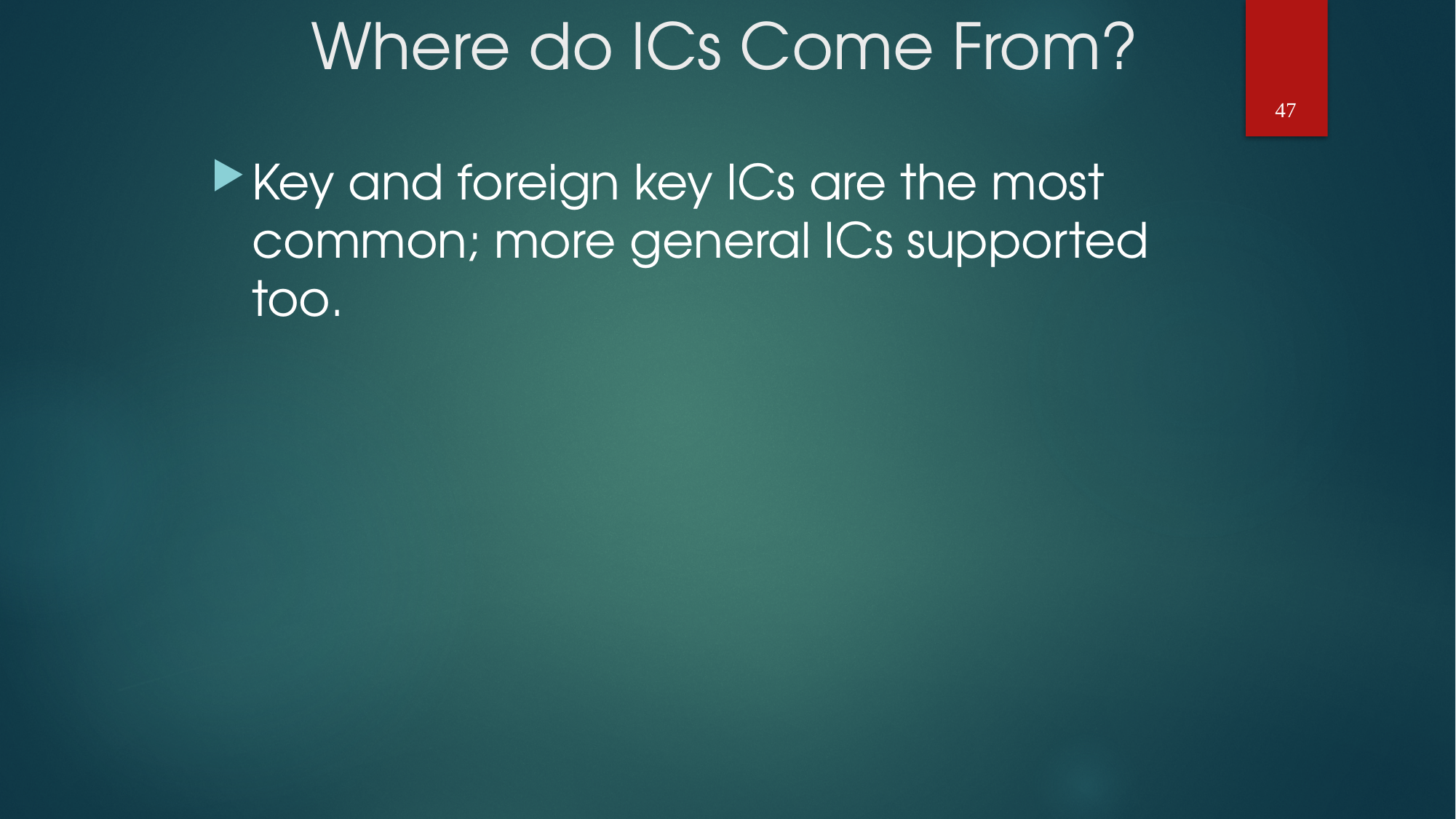

# Where do ICs Come From?
Key and foreign key ICs are the most common; more general ICs supported too.
47